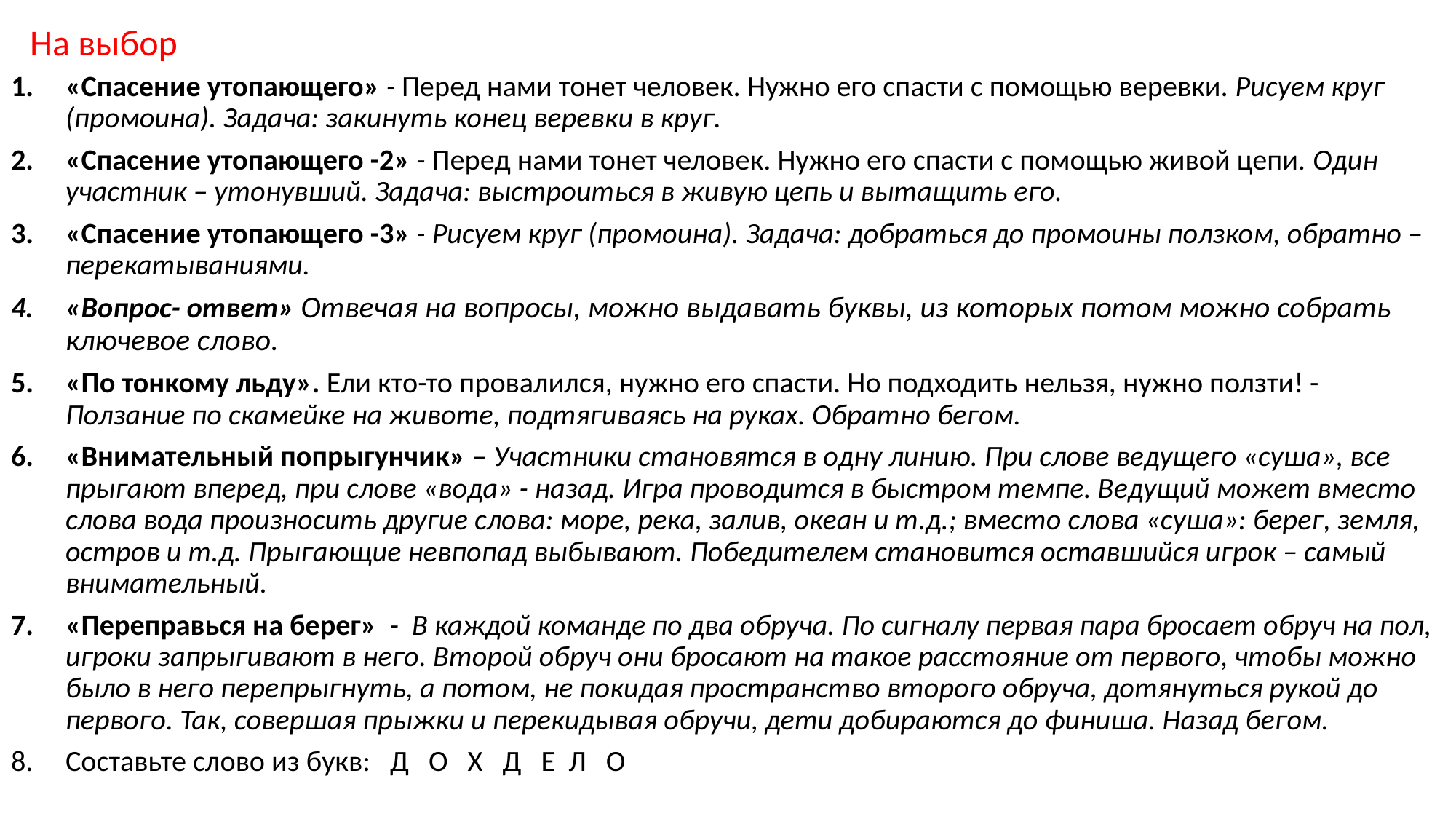

# На выбор
«Спасение утопающего» - Перед нами тонет человек. Нужно его спасти с помощью веревки. Рисуем круг (промоина). Задача: закинуть конец веревки в круг.
«Спасение утопающего -2» - Перед нами тонет человек. Нужно его спасти с помощью живой цепи. Один участник – утонувший. Задача: выстроиться в живую цепь и вытащить его.
«Спасение утопающего -3» - Рисуем круг (промоина). Задача: добраться до промоины ползком, обратно – перекатываниями.
«Вопрос- ответ» Отвечая на вопросы, можно выдавать буквы, из которых потом можно собрать ключевое слово.
«По тонкому льду». Ели кто-то провалился, нужно его спасти. Но подходить нельзя, нужно ползти! - Ползание по скамейке на животе, подтягиваясь на руках. Обратно бегом.
«Внимательный попрыгунчик» – Участники становятся в одну линию. При слове ведущего «суша», все прыгают вперед, при слове «вода» - назад. Игра проводится в быстром темпе. Ведущий может вместо слова вода произносить другие слова: море, река, залив, океан и т.д.; вместо слова «суша»: берег, земля, остров и т.д. Прыгающие невпопад выбывают. Победителем становится оставшийся игрок – самый внимательный.
«Переправься на берег»  -  В каждой команде по два обруча. По сигналу первая пара бросает обруч на пол, игроки запрыгивают в него. Второй обруч они бросают на такое расстояние от первого, чтобы можно было в него перепрыгнуть, а потом, не покидая пространство второго обруча, дотянуться рукой до первого. Так, совершая прыжки и перекидывая обручи, дети добираются до финиша. Назад бегом.
Составьте слово из букв:   Д   О   Х   Д   Е  Л   О